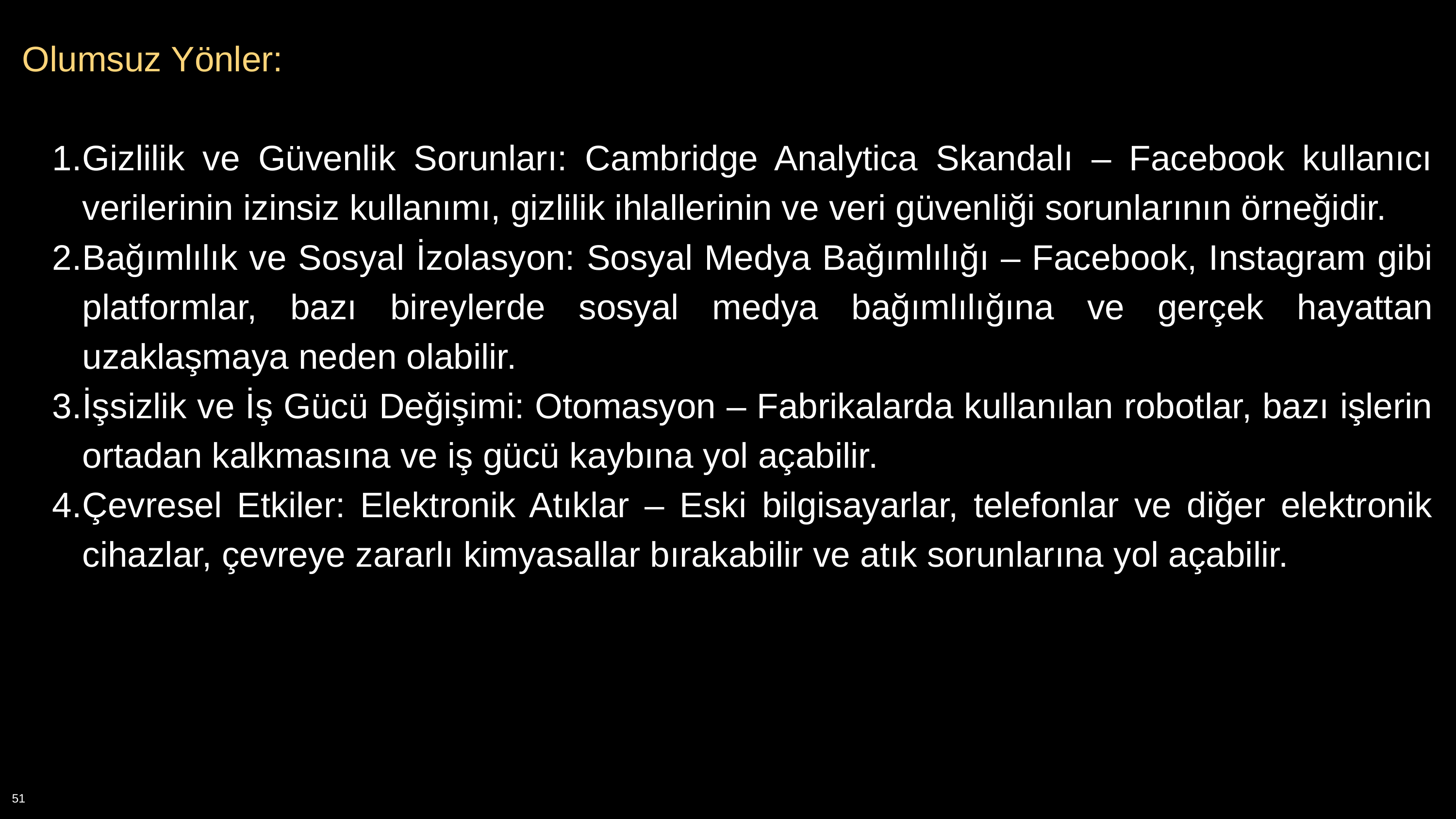

Olumsuz Yönler:

Gizlilik ve Güvenlik Sorunları: Cambridge Analytica Skandalı – Facebook kullanıcı verilerinin izinsiz kullanımı, gizlilik ihlallerinin ve veri güvenliği sorunlarının örneğidir.
Bağımlılık ve Sosyal İzolasyon: Sosyal Medya Bağımlılığı – Facebook, Instagram gibi platformlar, bazı bireylerde sosyal medya bağımlılığına ve gerçek hayattan uzaklaşmaya neden olabilir.
İşsizlik ve İş Gücü Değişimi: Otomasyon – Fabrikalarda kullanılan robotlar, bazı işlerin ortadan kalkmasına ve iş gücü kaybına yol açabilir.
Çevresel Etkiler: Elektronik Atıklar – Eski bilgisayarlar, telefonlar ve diğer elektronik cihazlar, çevreye zararlı kimyasallar bırakabilir ve atık sorunlarına yol açabilir.

51